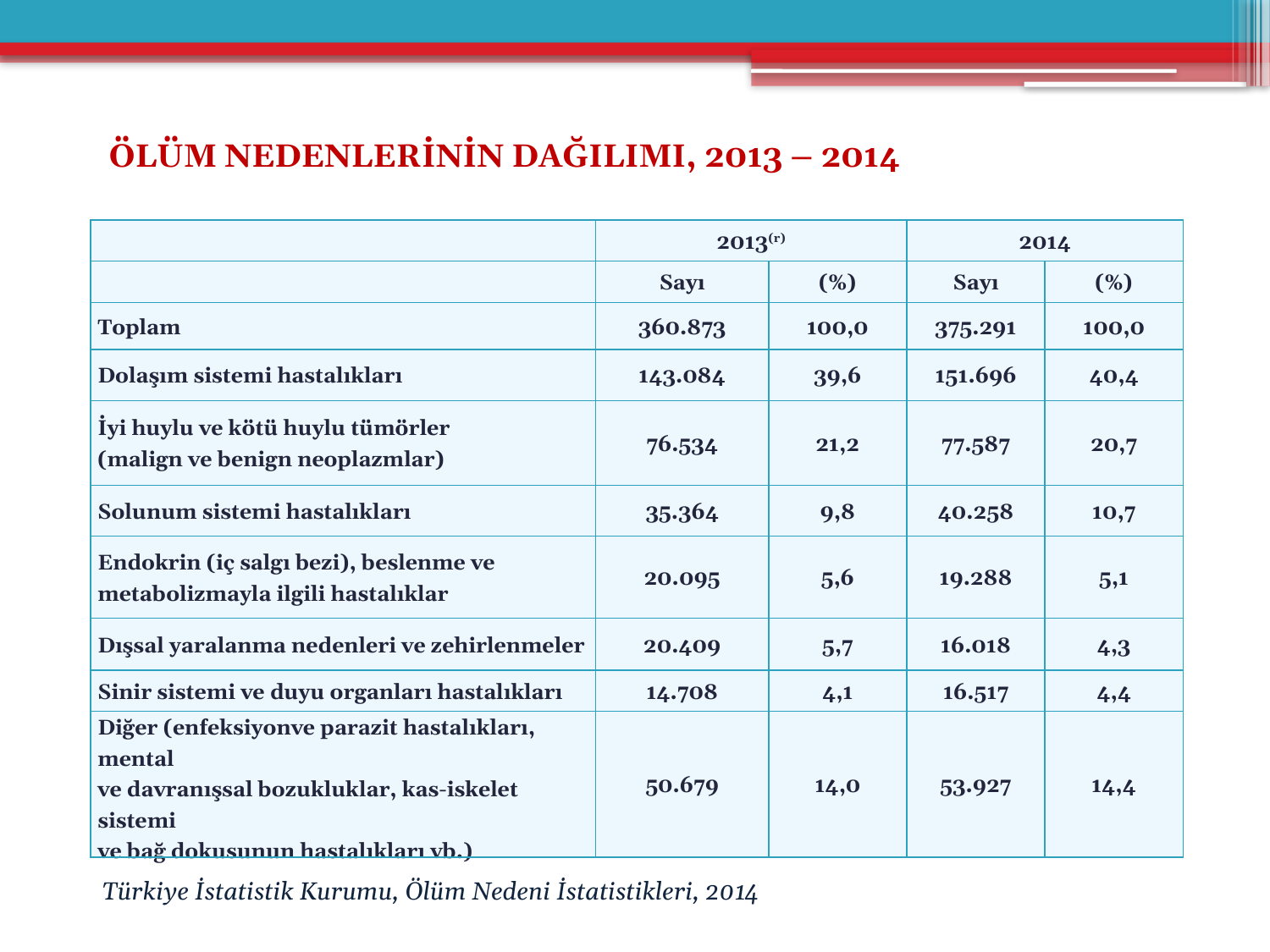

# ÖLÜM NEDENLERİNİN DAĞILIMI, 2013 – 2014
|  | 2013(r) |  | 2014 |  |
| --- | --- | --- | --- | --- |
|  | Sayı | (%) | Sayı | (%) |
| Toplam | 360.873 | 100,0 | 375.291 | 100,0 |
| Dolaşım sistemi hastalıkları | 143.084 | 39,6 | 151.696 | 40,4 |
| İyi huylu ve kötü huylu tümörler (malign ve benign neoplazmlar) | 76.534 | 21,2 | 77.587 | 20,7 |
| Solunum sistemi hastalıkları | 35.364 | 9,8 | 40.258 | 10,7 |
| Endokrin (iç salgı bezi), beslenme ve metabolizmayla ilgili hastalıklar | 20.095 | 5,6 | 19.288 | 5,1 |
| Dışsal yaralanma nedenleri ve zehirlenmeler | 20.409 | 5,7 | 16.018 | 4,3 |
| Sinir sistemi ve duyu organları hastalıkları | 14.708 | 4,1 | 16.517 | 4,4 |
| Diğer (enfeksiyonve parazit hastalıkları, mental ve davranışsal bozukluklar, kas-iskelet sistemi ve bağ dokusunun hastalıkları vb.) | 50.679 | 14,0 | 53.927 | 14,4 |
Türkiye İstatistik Kurumu, Ölüm Nedeni İstatistikleri, 2014